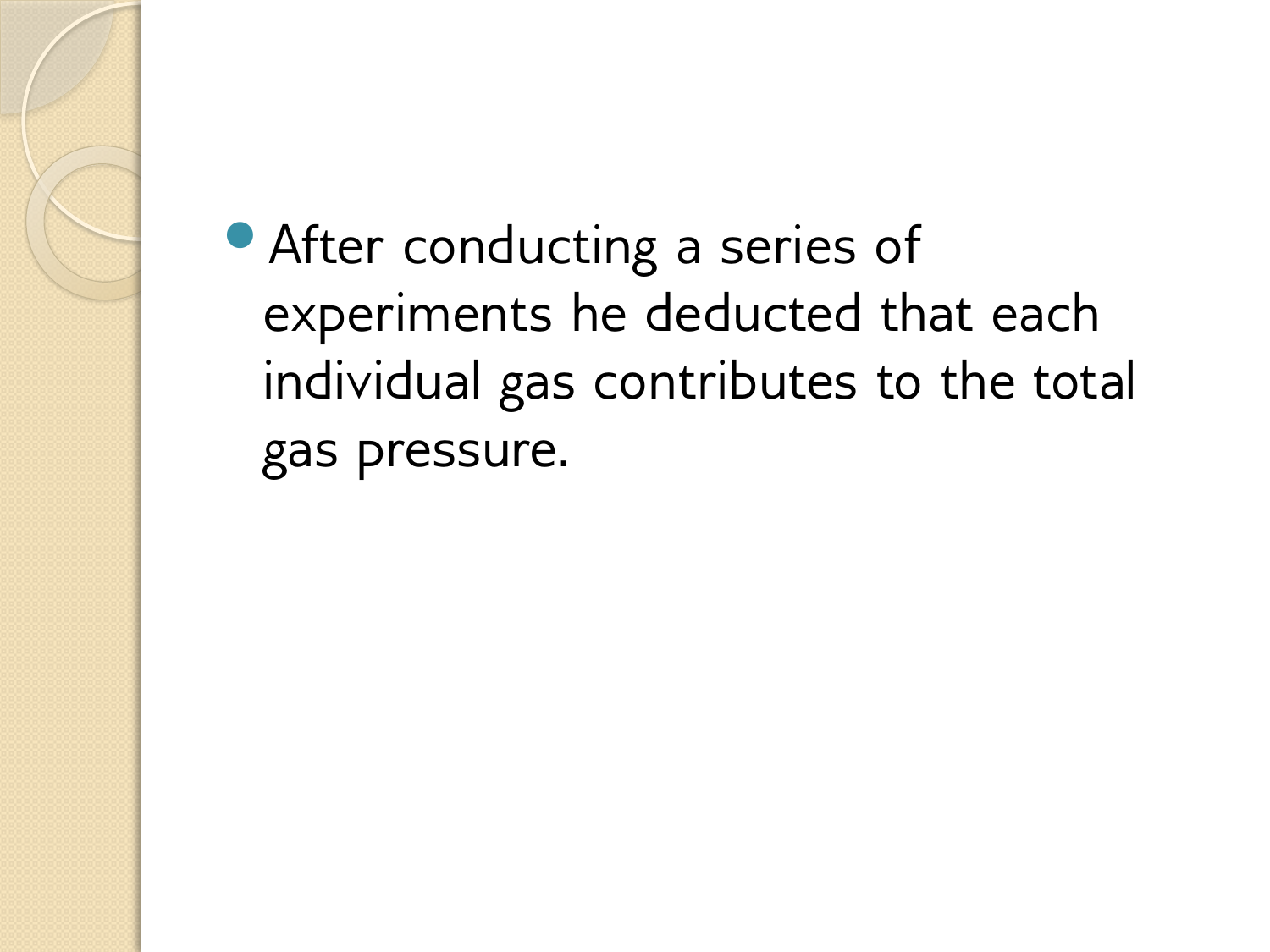

#
After conducting a series of experiments he deducted that each individual gas contributes to the total gas pressure.